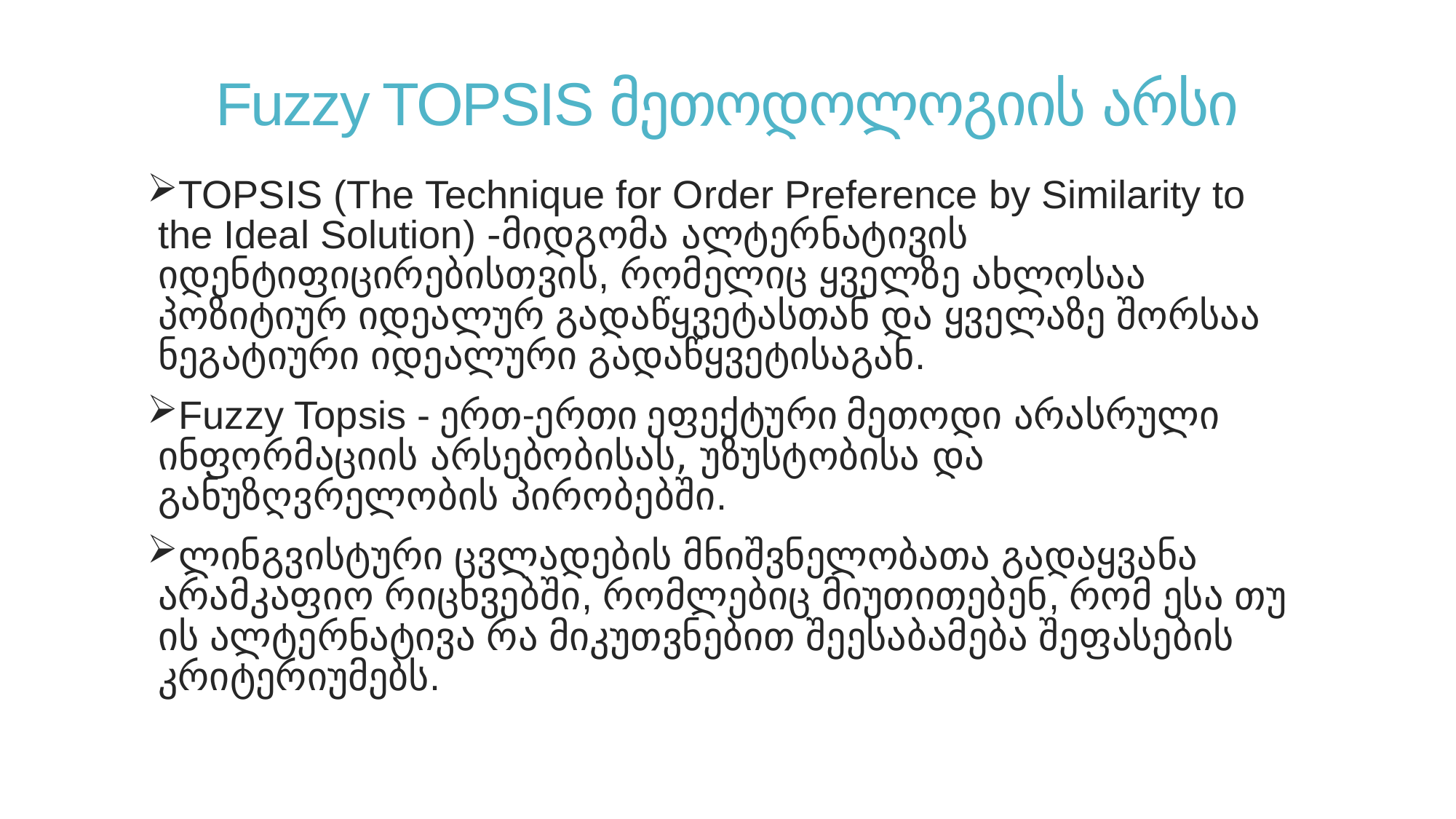

# Fuzzy TOPSIS მეთოდოლოგიის არსი
TOPSIS (The Technique for Order Preference by Similarity to the Ideal Solution) -მიდგომა ალტერნატივის იდენტიფიცირებისთვის, რომელიც ყველზე ახლოსაა პოზიტიურ იდეალურ გადაწყვეტასთან და ყველაზე შორსაა ნეგატიური იდეალური გადაწყვეტისაგან.
Fuzzy Topsis - ერთ-ერთი ეფექტური მეთოდი არასრული ინფორმაციის არსებობისას, უზუსტობისა და განუზღვრელობის პირობებში.
ლინგვისტური ცვლადების მნიშვნელობათა გადაყვანა არამკაფიო რიცხვებში, რომლებიც მიუთითებენ, რომ ესა თუ ის ალტერნატივა რა მიკუთვნებით შეესაბამება შეფასების კრიტერიუმებს.